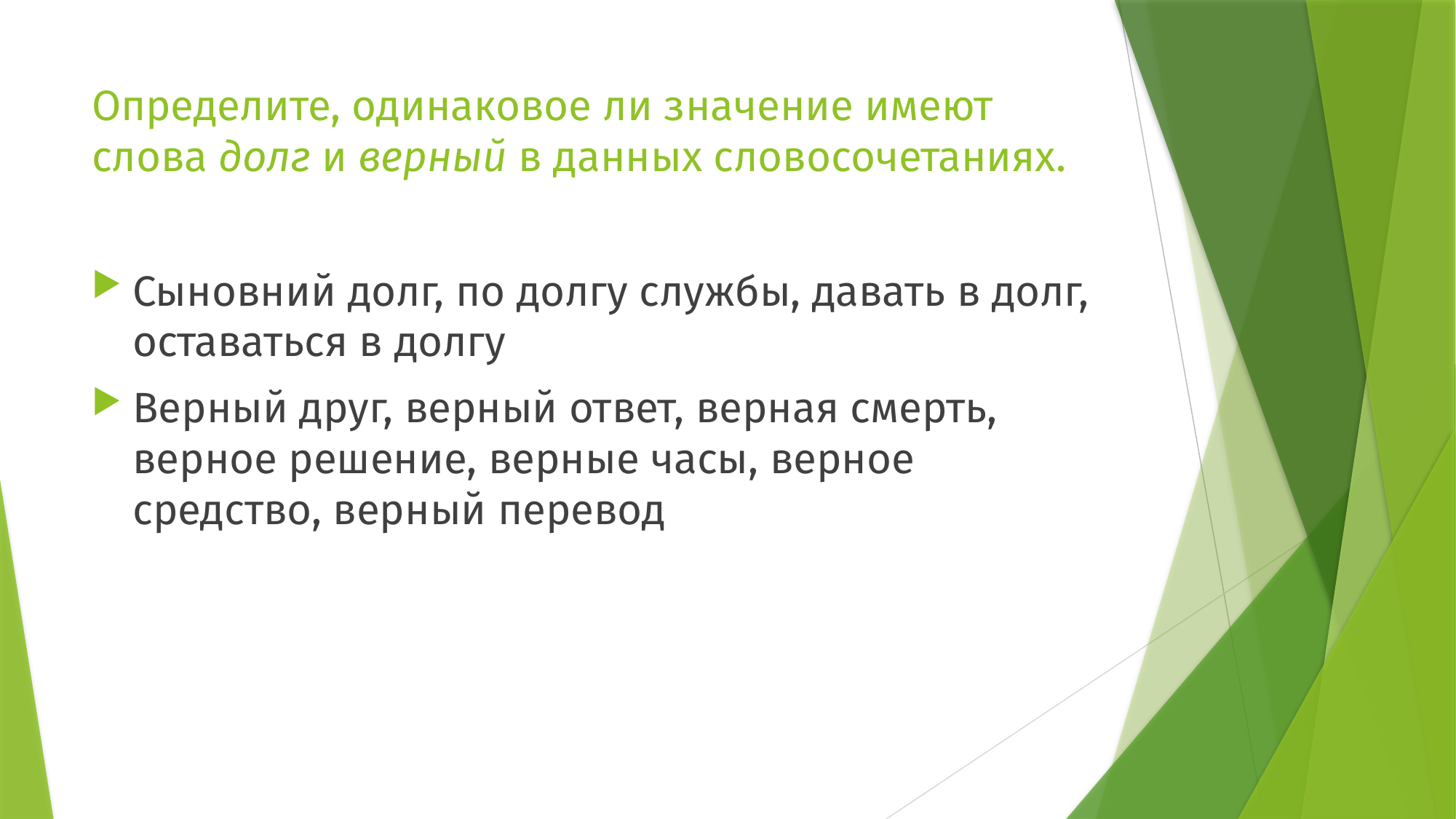

# Определите, одинаковое ли значение имеют слова долг и верный в данных словосочетаниях.
Сыновний долг, по долгу службы, давать в долг, оставаться в долгу
Верный друг, верный ответ, верная смерть, верное решение, верные часы, верное средство, верный перевод